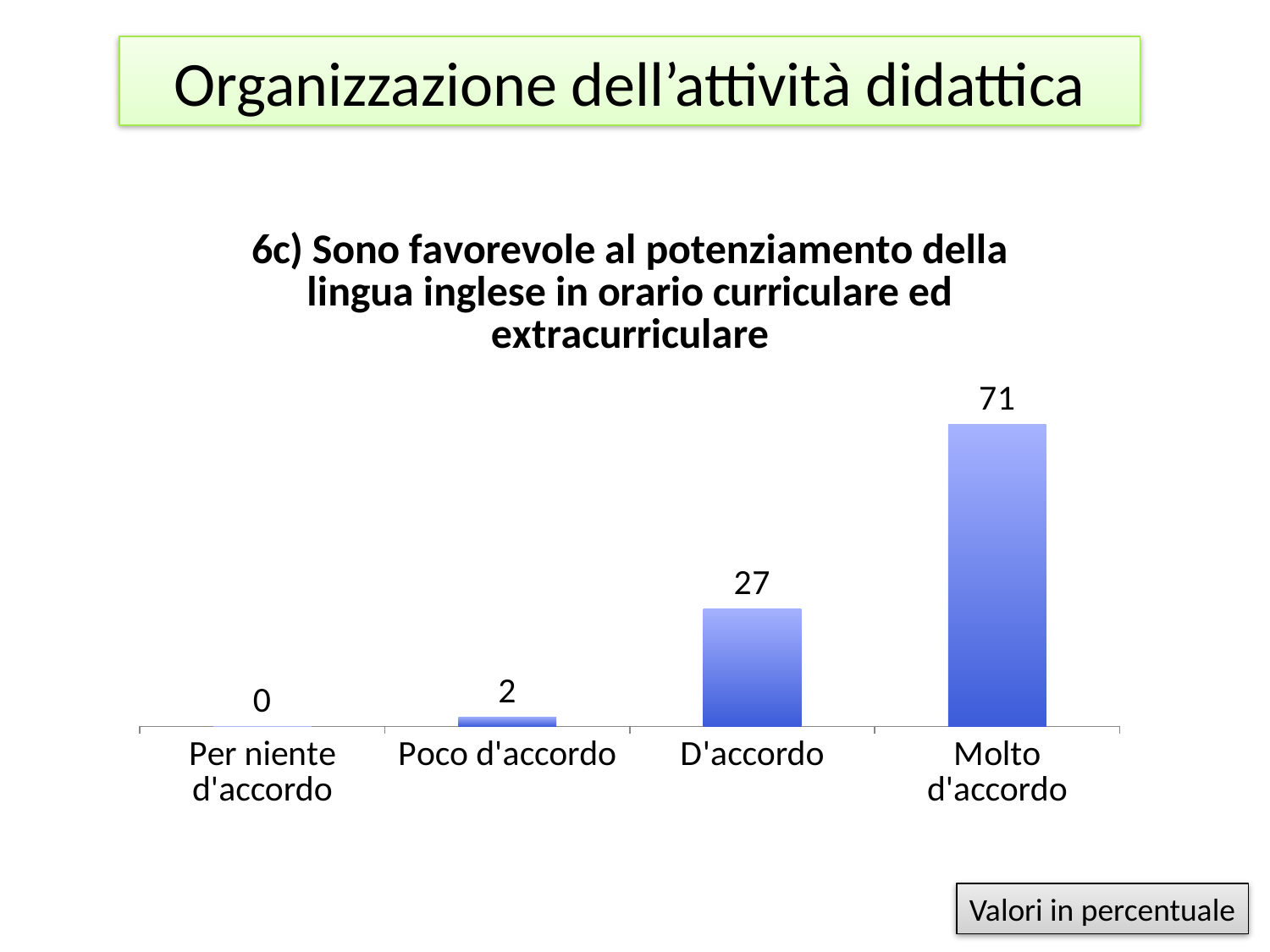

# Organizzazione dell’attività didattica

### Chart:

| Category | 6c) Sono favorevole al potenziamento della lingua inglese in orario curriculare ed extracurriculare |
|---|---|
| Per niente d'accordo | 0.0 |
| Poco d'accordo | 2.105263157894737 |
| D'accordo | 27.36842105263158 |
| Molto d'accordo | 70.52631578947368 |
Valori in percentuale